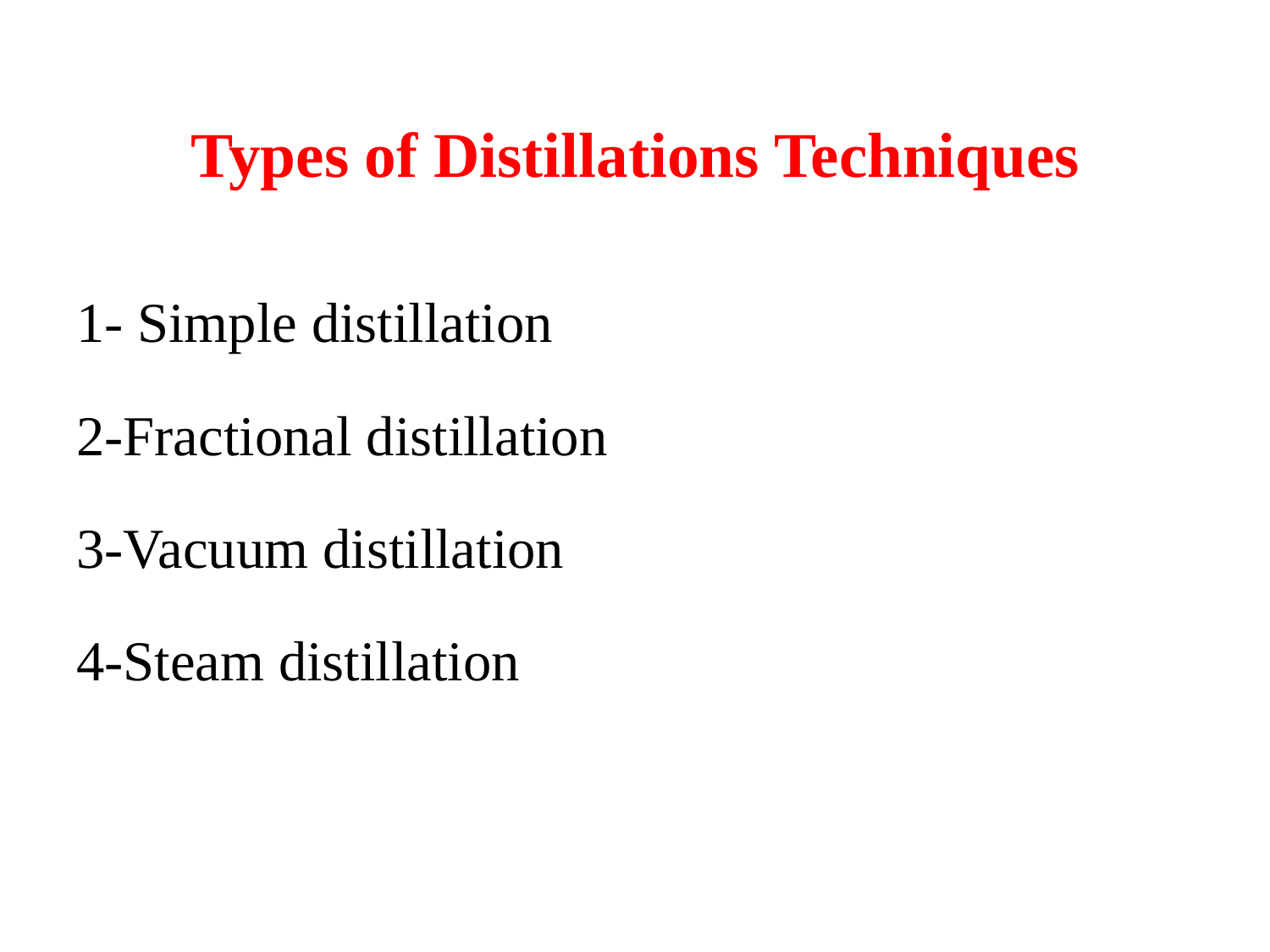

# Types of Distillations Techniques
1- Simple distillation
2-Fractional distillation
3-Vacuum distillation
4-Steam distillation